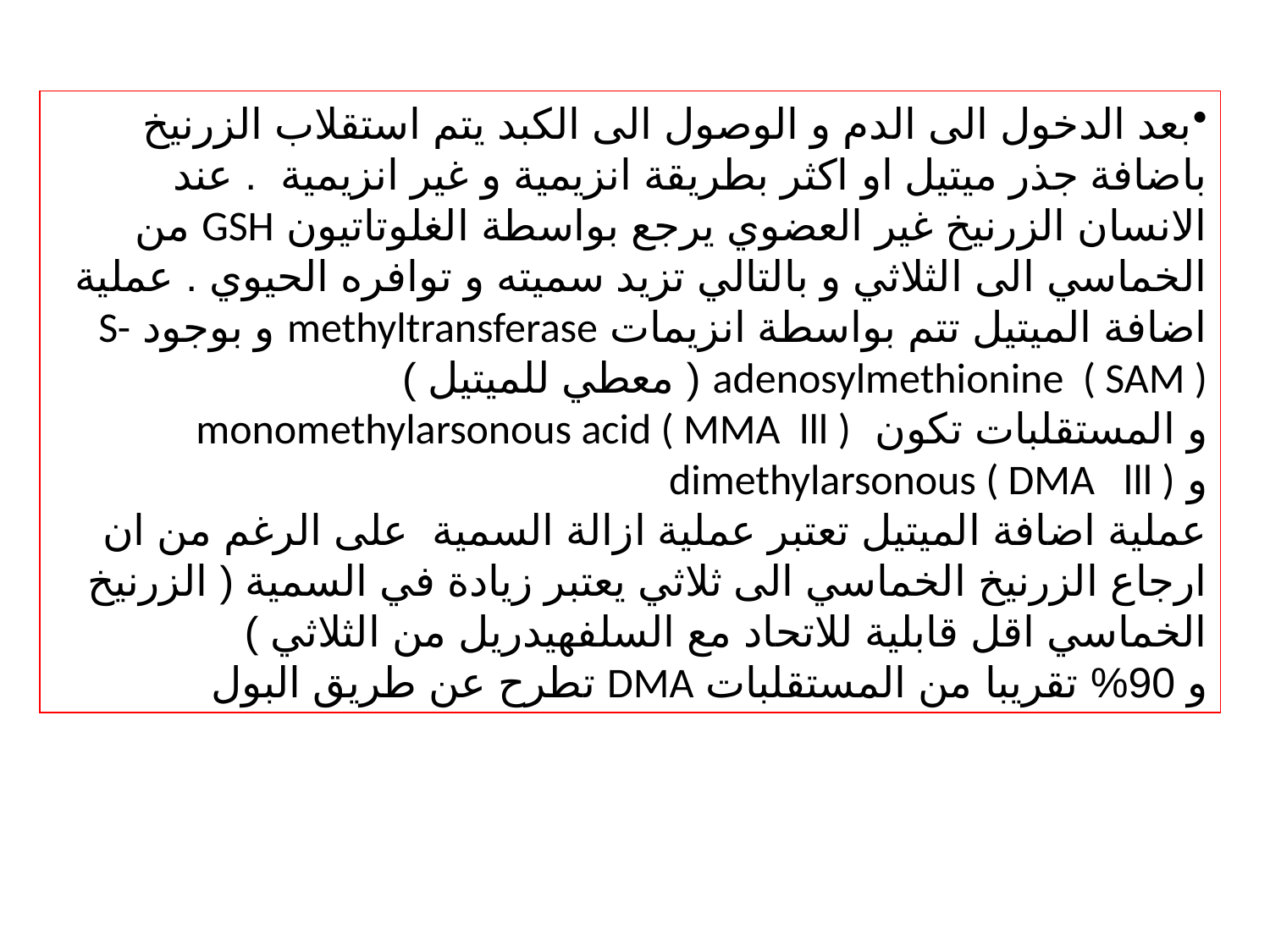

بعد الدخول الى الدم و الوصول الى الكبد يتم استقلاب الزرنيخ باضافة جذر ميتيل او اكثر بطريقة انزيمية و غير انزيمية  . عند الانسان الزرنيخ غير العضوي يرجع بواسطة الغلوتاتيون GSH من الخماسي الى الثلاثي و بالتالي تزيد سميته و توافره الحيوي . عملية اضافة الميتيل تتم بواسطة انزيمات methyltransferase و بوجود S-adenosylmethionine  ( SAM ) ( معطي للميتيل )
و المستقلبات تكون  monomethylarsonous acid ( MMA  lll )
و dimethylarsonous ( DMA   lll )
عملية اضافة الميتيل تعتبر عملية ازالة السمية  على الرغم من ان ارجاع الزرنيخ الخماسي الى ثلاثي يعتبر زيادة في السمية ( الزرنيخ الخماسي اقل قابلية للاتحاد مع السلفهيدريل من الثلاثي )
و 90% تقريبا من المستقلبات DMA تطرح عن طريق البول